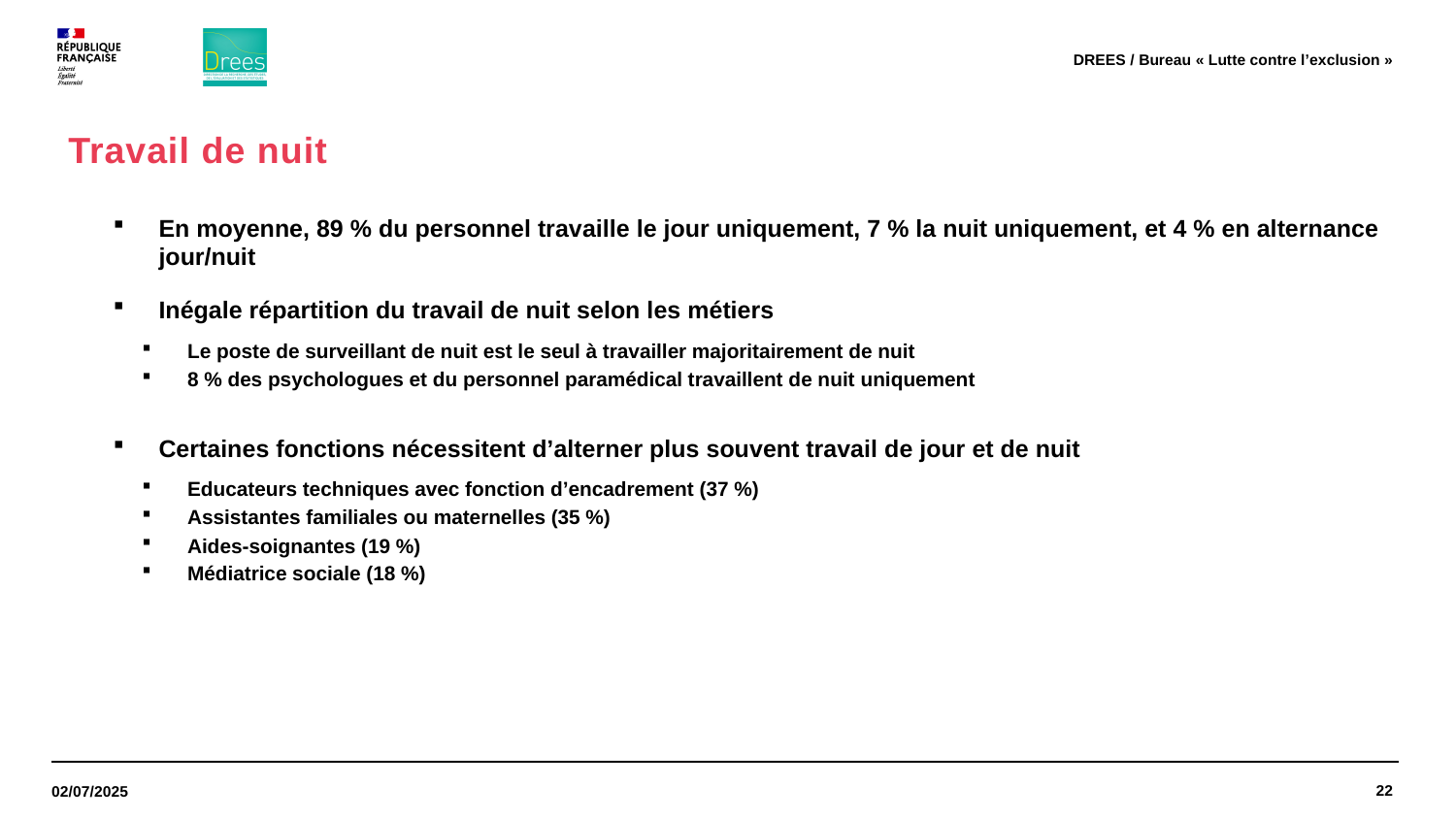

DREES / Bureau « Lutte contre l’exclusion »
# Travail de nuit
En moyenne, 89 % du personnel travaille le jour uniquement, 7 % la nuit uniquement, et 4 % en alternance jour/nuit
Inégale répartition du travail de nuit selon les métiers
Le poste de surveillant de nuit est le seul à travailler majoritairement de nuit
8 % des psychologues et du personnel paramédical travaillent de nuit uniquement

Certaines fonctions nécessitent d’alterner plus souvent travail de jour et de nuit
Educateurs techniques avec fonction d’encadrement (37 %)
Assistantes familiales ou maternelles (35 %)
Aides-soignantes (19 %)
Médiatrice sociale (18 %)
22
02/07/2025